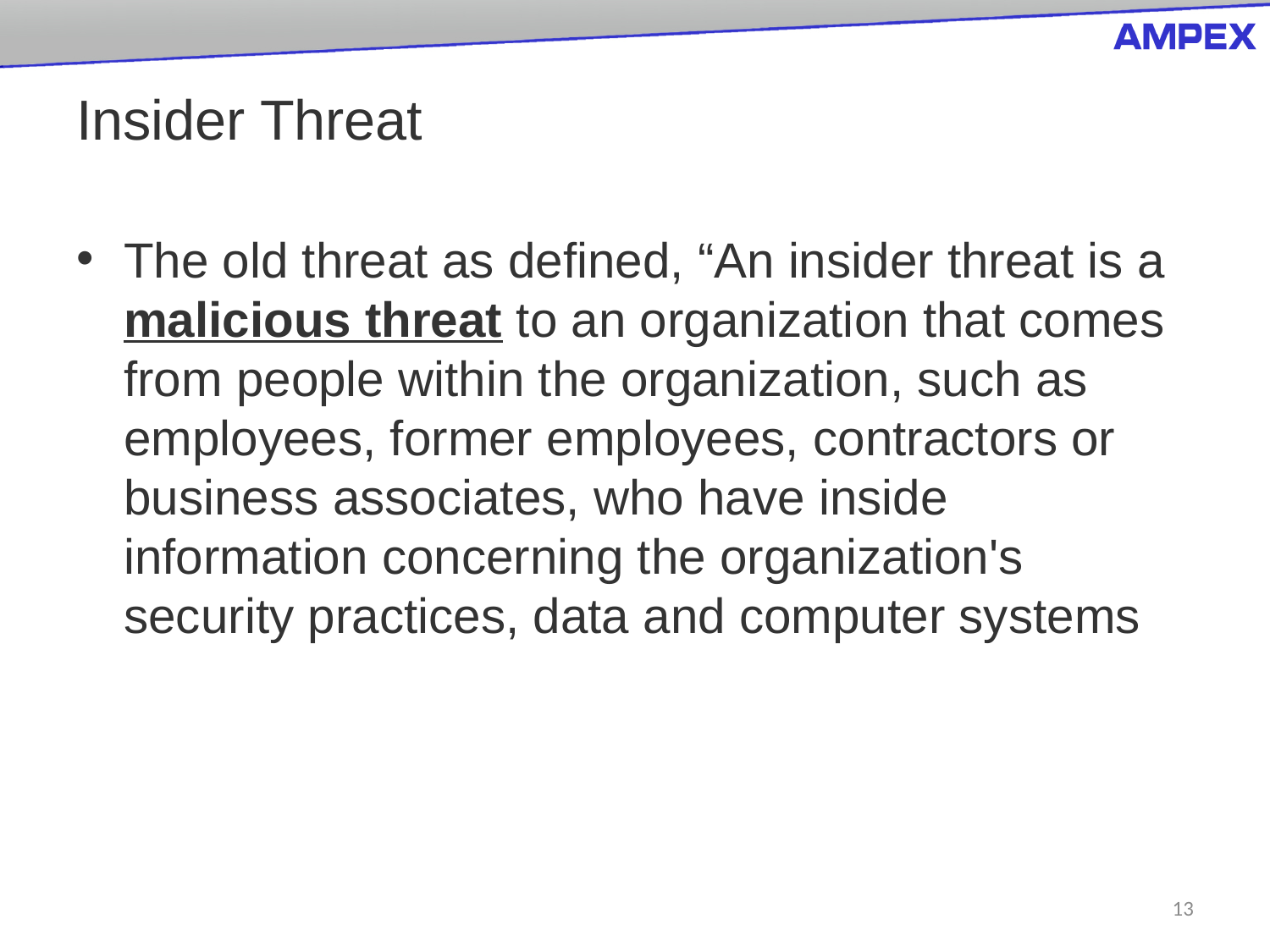

# Insider Threat
The old threat as defined, “An insider threat is a malicious threat to an organization that comes from people within the organization, such as employees, former employees, contractors or business associates, who have inside information concerning the organization's security practices, data and computer systems
13